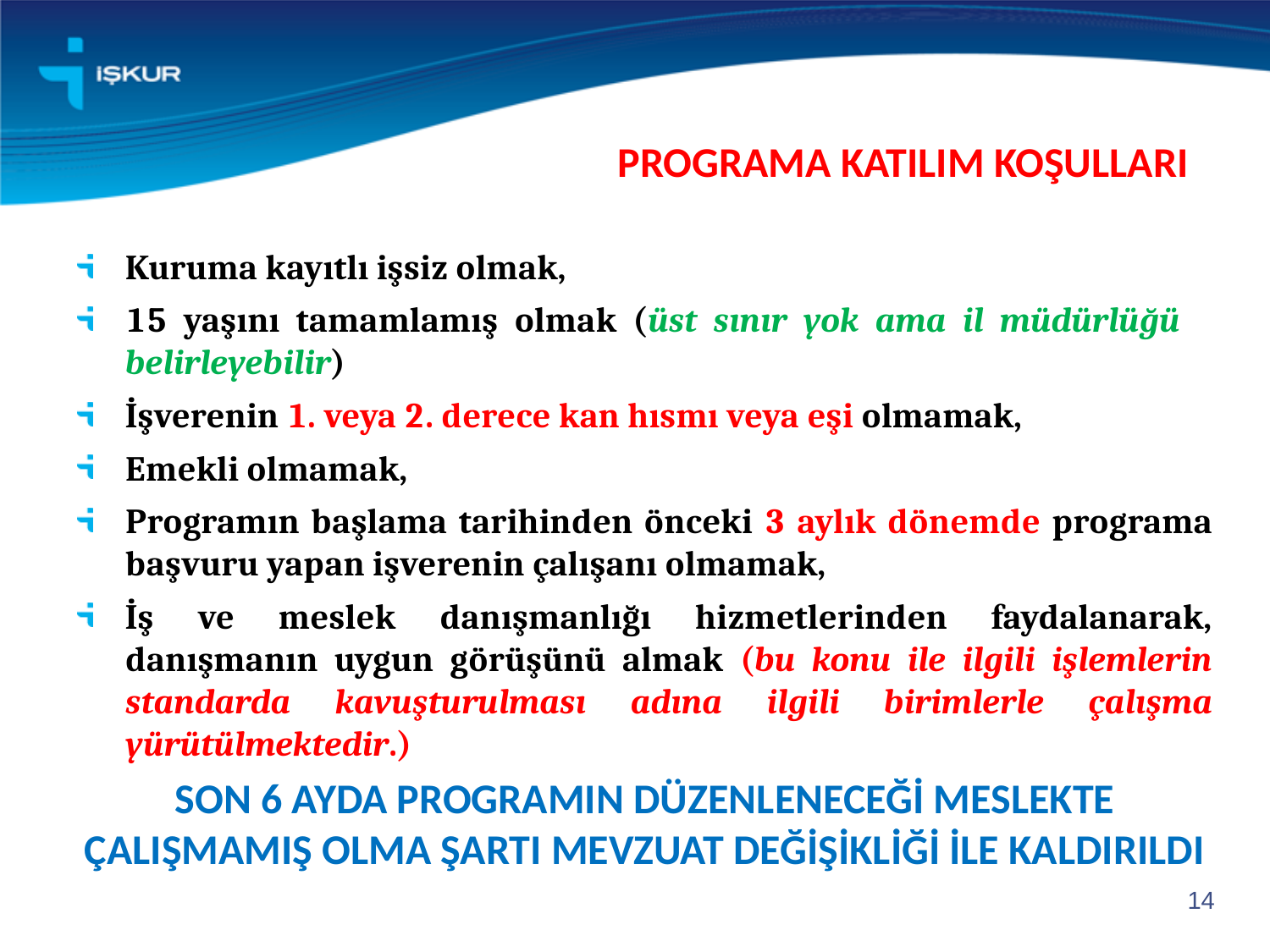

PROGRAMA KATILIM KOŞULLARI
Kuruma kayıtlı işsiz olmak,
15 yaşını tamamlamış olmak (üst sınır yok ama il müdürlüğü   belirleyebilir)
İşverenin 1. veya 2. derece kan hısmı veya eşi olmamak,
Emekli olmamak,
Programın başlama tarihinden önceki 3 aylık dönemde programa başvuru yapan işverenin çalışanı olmamak,
İş ve meslek danışmanlığı hizmetlerinden faydalanarak, danışmanın uygun görüşünü almak (bu konu ile ilgili işlemlerin standarda kavuşturulması adına ilgili birimlerle çalışma yürütülmektedir.)
SON 6 AYDA PROGRAMIN DÜZENLENECEĞİ MESLEKTE ÇALIŞMAMIŞ OLMA ŞARTI MEVZUAT DEĞİŞİKLİĞİ İLE KALDIRILDI

14